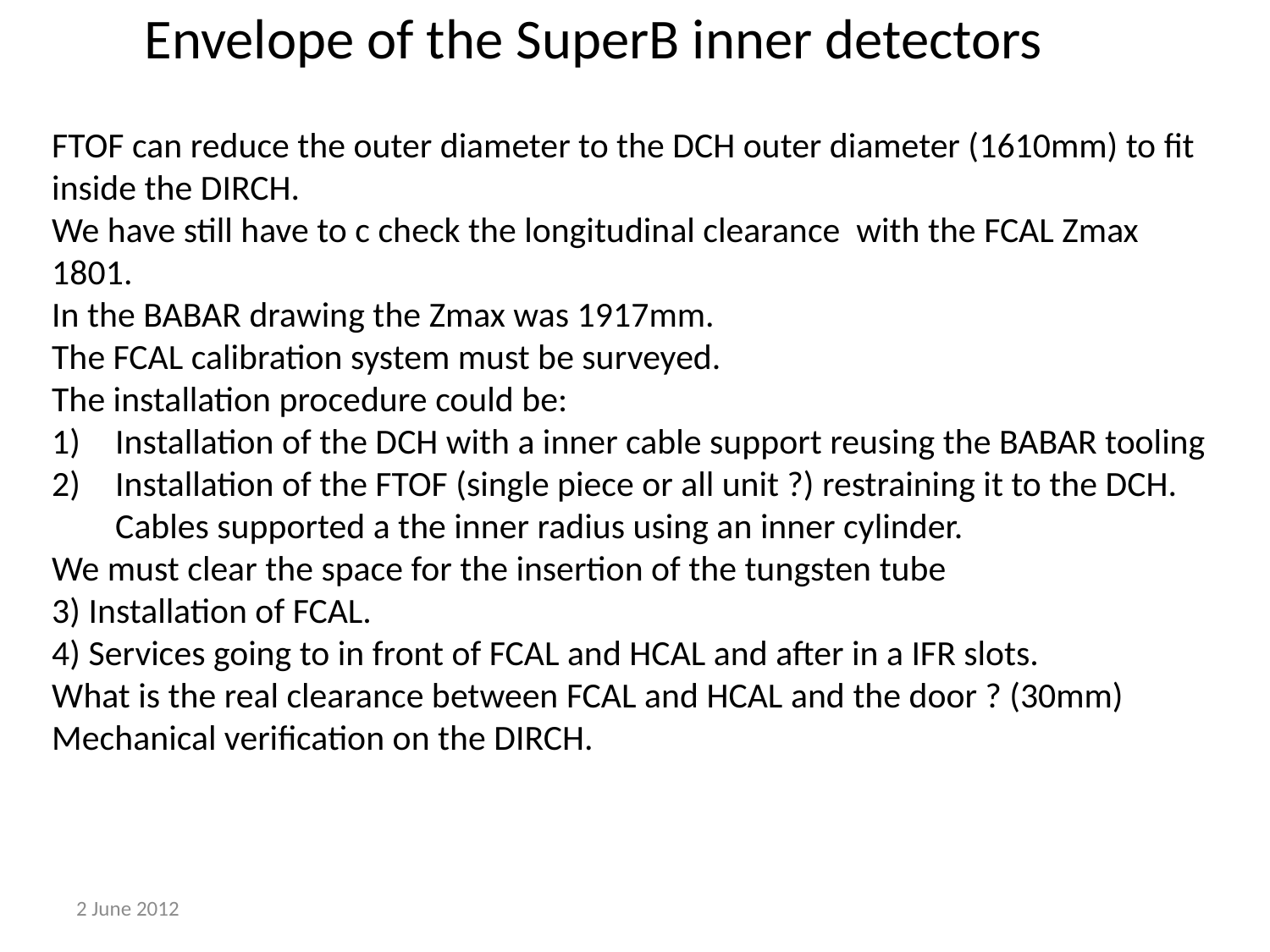

# Envelope of the SuperB inner detectors
FTOF can reduce the outer diameter to the DCH outer diameter (1610mm) to fit inside the DIRCH.
We have still have to c check the longitudinal clearance  with the FCAL Zmax 1801.
In the BABAR drawing the Zmax was 1917mm.
The FCAL calibration system must be surveyed.
The installation procedure could be:
Installation of the DCH with a inner cable support reusing the BABAR tooling
Installation of the FTOF (single piece or all unit ?) restraining it to the DCH. Cables supported a the inner radius using an inner cylinder.
We must clear the space for the insertion of the tungsten tube
3) Installation of FCAL.
4) Services going to in front of FCAL and HCAL and after in a IFR slots.
What is the real clearance between FCAL and HCAL and the door ? (30mm)
Mechanical verification on the DIRCH.

2 June 2012